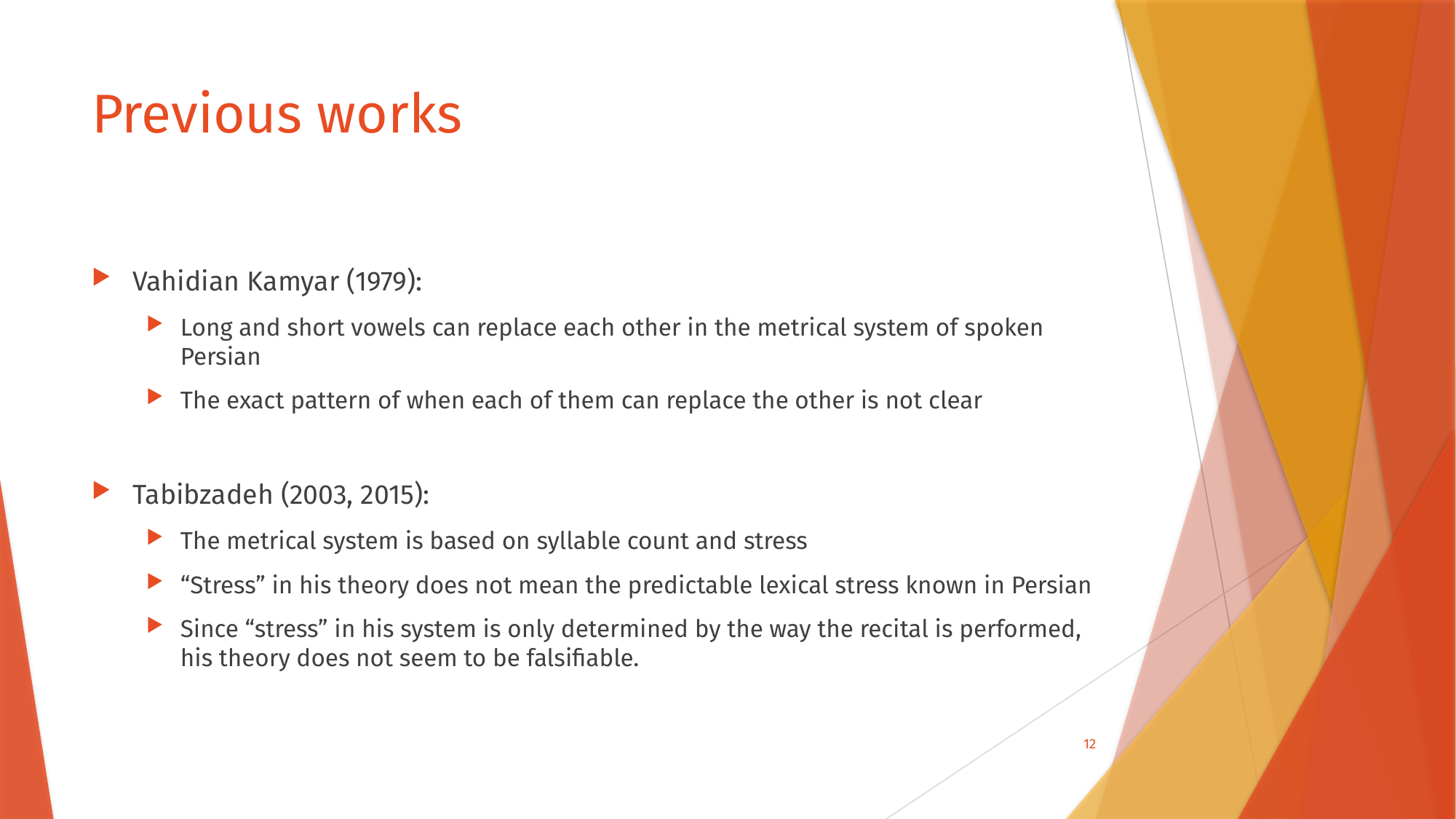

# Previous works
Vahidian Kamyar (1979):
Long and short vowels can replace each other in the metrical system of spoken Persian
The exact pattern of when each of them can replace the other is not clear

Tabibzadeh (2003, 2015):
The metrical system is based on syllable count and stress
“Stress” in his theory does not mean the predictable lexical stress known in Persian
Since “stress” in his system is only determined by the way the recital is performed, his theory does not seem to be falsifiable.
12